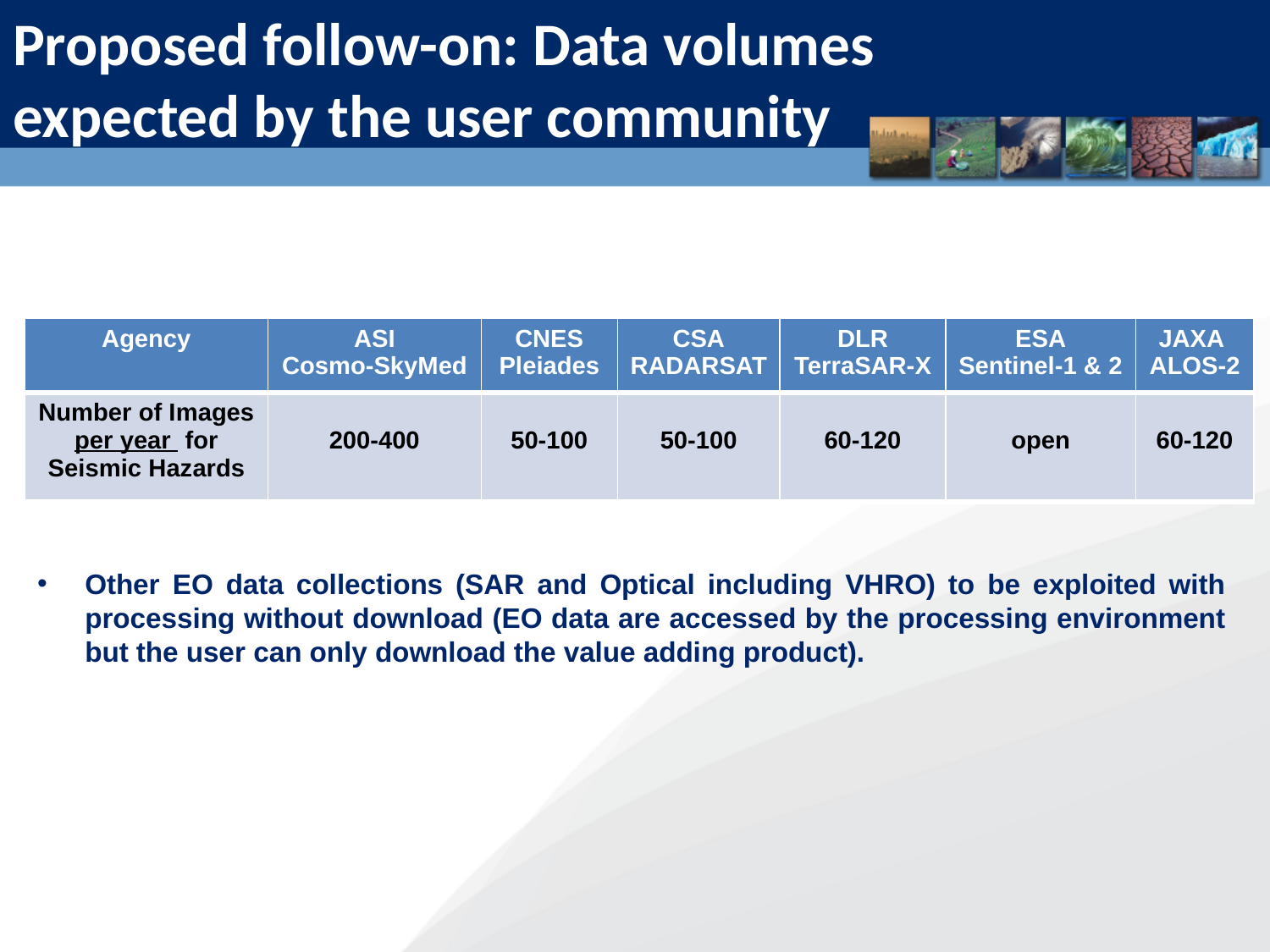

Proposed follow-on: Data volumes expected by the user community
| Agency | ASI Cosmo-SkyMed | CNES Pleiades | CSA RADARSAT | DLR TerraSAR-X | ESA Sentinel-1 & 2 | JAXA ALOS-2 |
| --- | --- | --- | --- | --- | --- | --- |
| Number of Images per year for Seismic Hazards | 200-400 | 50-100 | 50-100 | 60-120 | open | 60-120 |
Other EO data collections (SAR and Optical including VHRO) to be exploited with processing without download (EO data are accessed by the processing environment but the user can only download the value adding product).

46